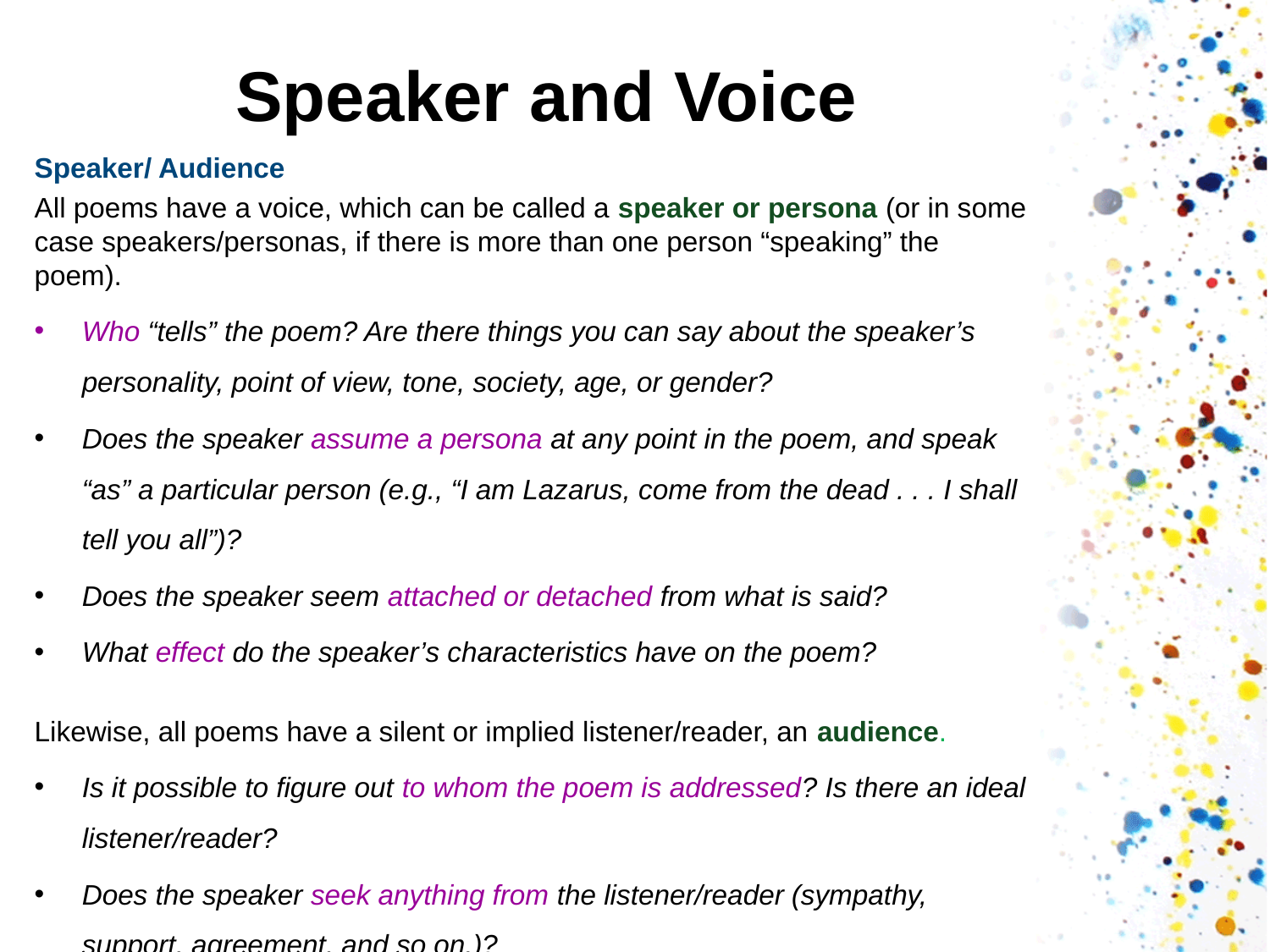

# Speaker and Voice
Speaker/ Audience
All poems have a voice, which can be called a speaker or persona (or in some case speakers/personas, if there is more than one person “speaking” the poem).
Who “tells” the poem? Are there things you can say about the speaker’s personality, point of view, tone, society, age, or gender?
Does the speaker assume a persona at any point in the poem, and speak “as” a particular person (e.g., “I am Lazarus, come from the dead . . . I shall tell you all”)?
Does the speaker seem attached or detached from what is said?
What effect do the speaker’s characteristics have on the poem?

Likewise, all poems have a silent or implied listener/reader, an audience.
Is it possible to figure out to whom the poem is addressed? Is there an ideal listener/reader?
Does the speaker seek anything from the listener/reader (sympathy, support, agreement, and so on.)?